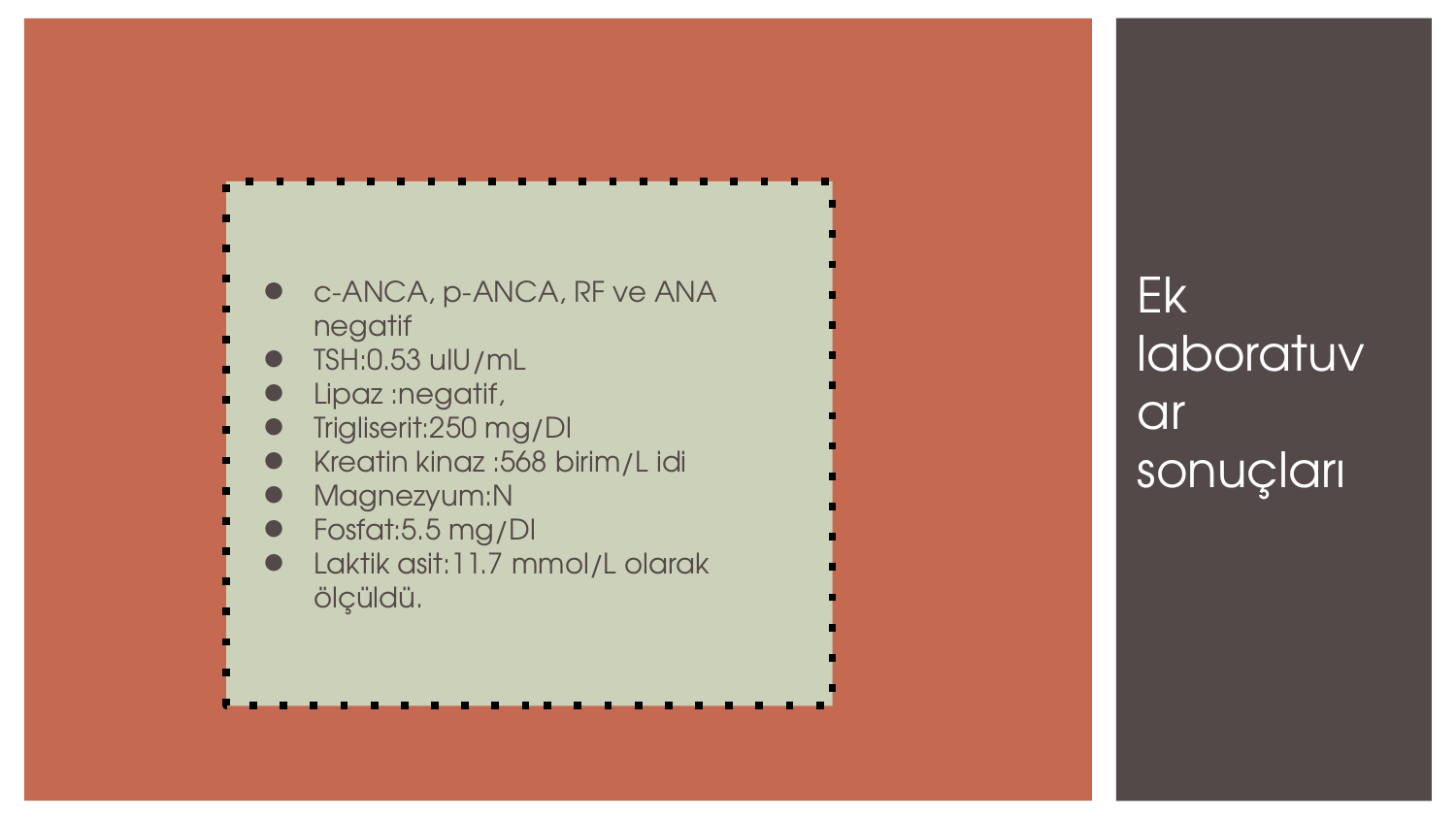

Ek laboratuvar sonuçları
# c-ANCA, p-ANCA, RF ve ANA negatif
TSH:0.53 uIU/mL
Lipaz :negatif,
Trigliserit:250 mg/Dl
Kreatin kinaz :568 birim/L idi
Magnezyum:N
Fosfat:5.5 mg/Dl
Laktik asit:11.7 mmol/L olarak ölçüldü.